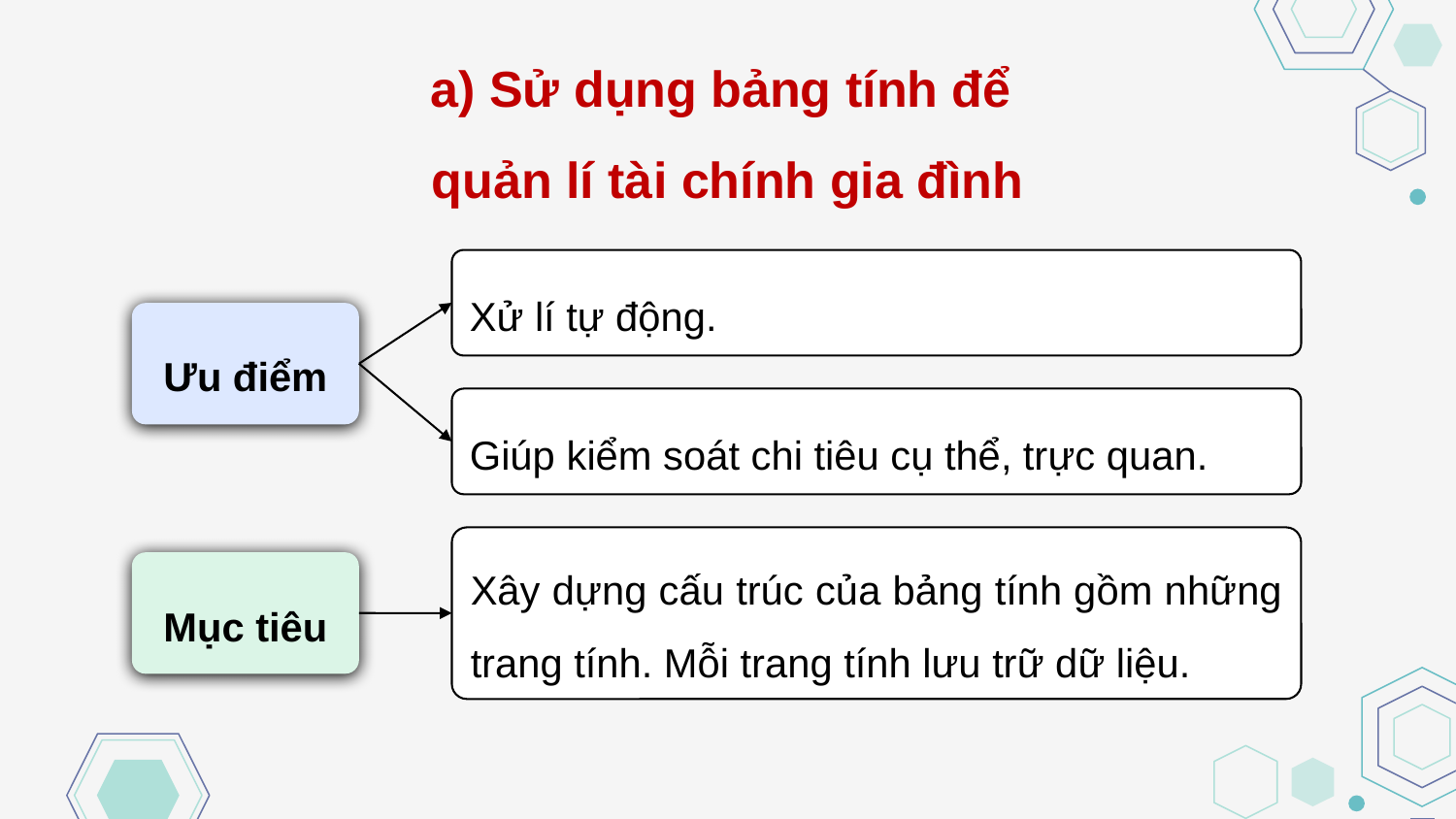

a) Sử dụng bảng tính để
quản lí tài chính gia đình
Xử lí tự động.
Ưu điểm
Giúp kiểm soát chi tiêu cụ thể, trực quan.
Xây dựng cấu trúc của bảng tính gồm những trang tính. Mỗi trang tính lưu trữ dữ liệu.
Mục tiêu